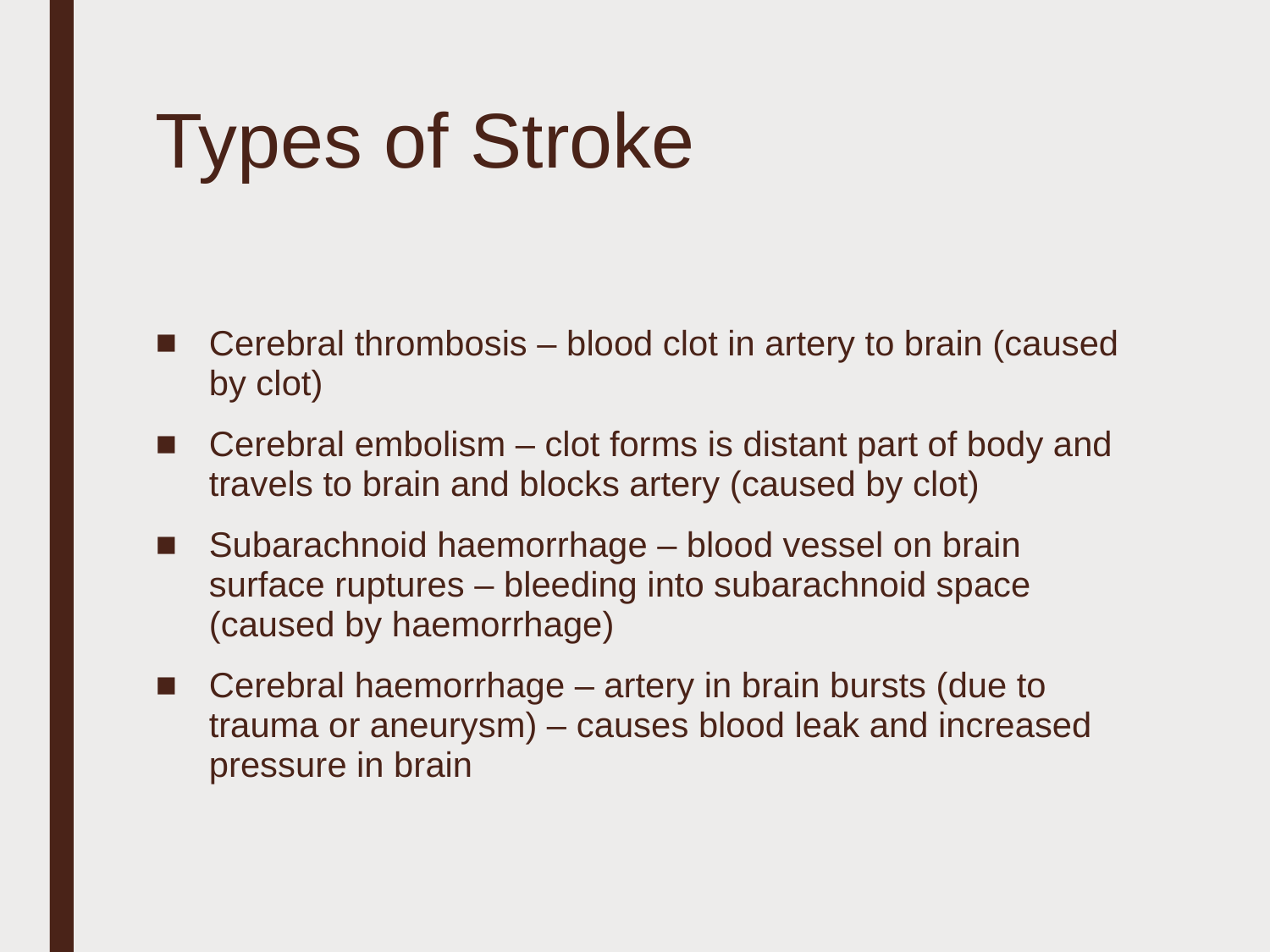

# Types of Stroke
Cerebral thrombosis – blood clot in artery to brain (caused by clot)
Cerebral embolism – clot forms is distant part of body and travels to brain and blocks artery (caused by clot)
Subarachnoid haemorrhage – blood vessel on brain surface ruptures – bleeding into subarachnoid space (caused by haemorrhage)
Cerebral haemorrhage – artery in brain bursts (due to trauma or aneurysm) – causes blood leak and increased pressure in brain